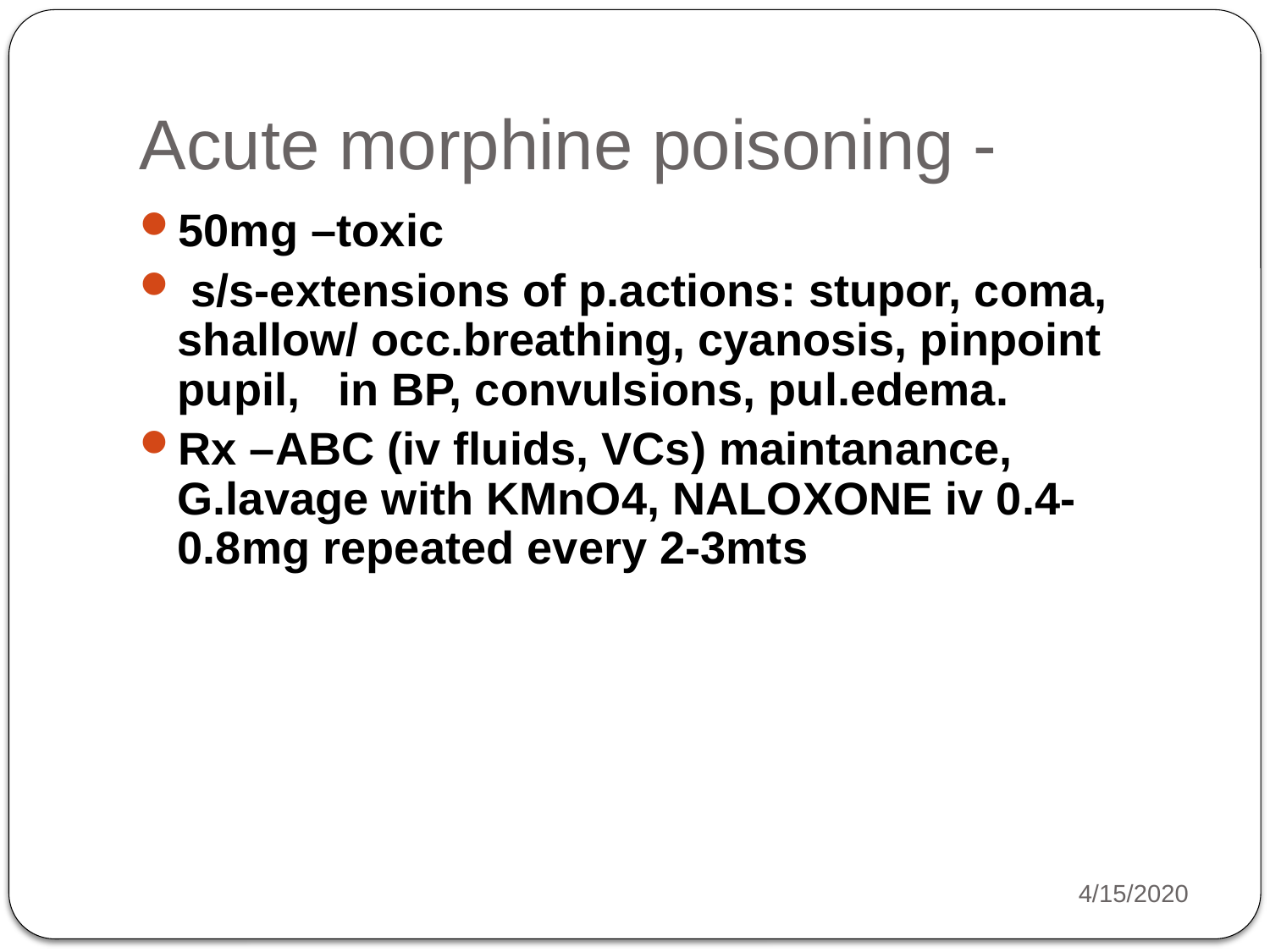

# Acute morphine poisoning -
50mg –toxic
 s/s-extensions of p.actions: stupor, coma, shallow/ occ.breathing, cyanosis, pinpoint pupil,   in BP, convulsions, pul.edema.
Rx –ABC (iv fluids, VCs) maintanance, G.lavage with KMnO4, NALOXONE iv 0.4-0.8mg repeated every 2-3mts

21
4/15/2020